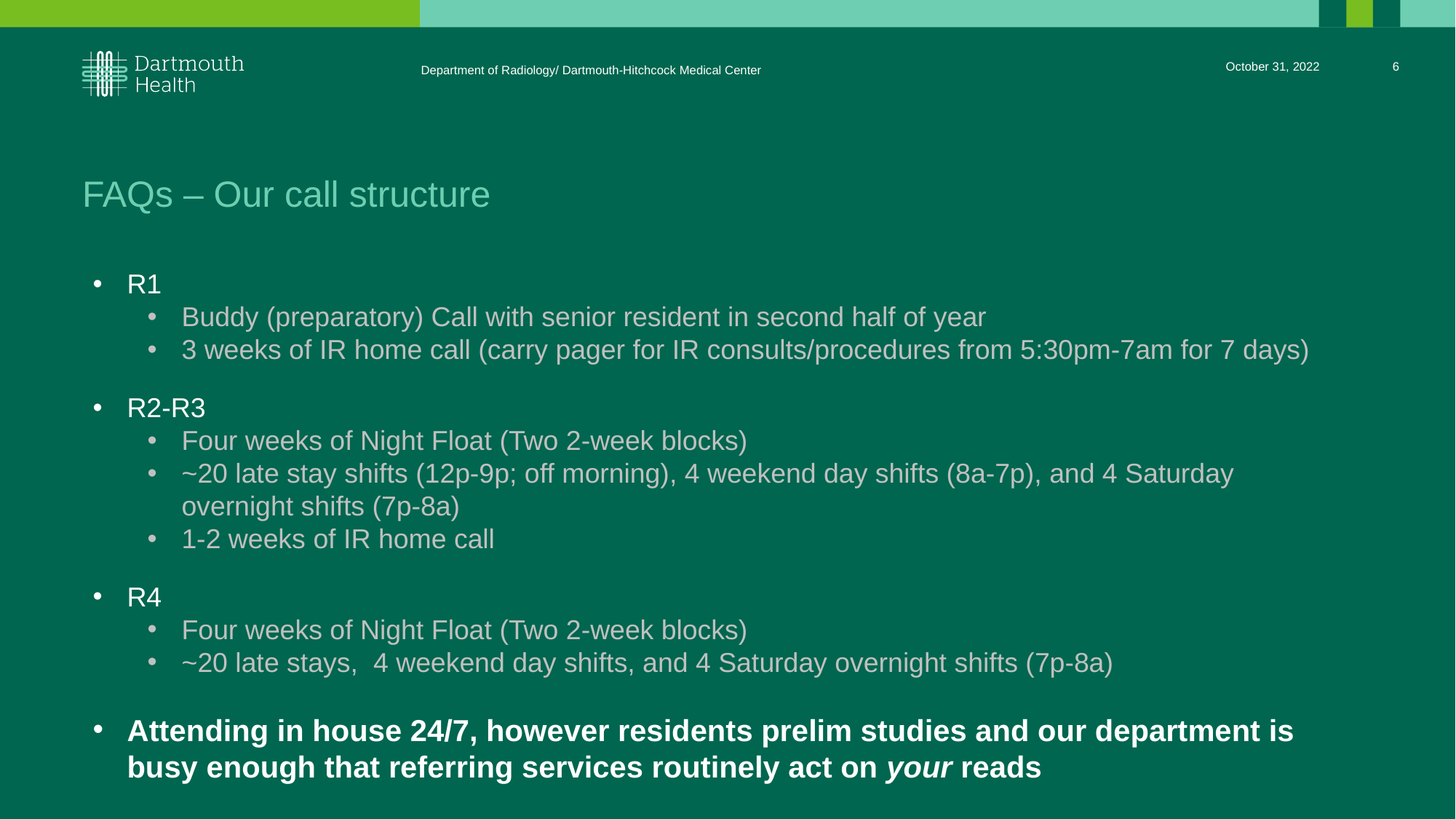

October 31, 2022
6
Department of Radiology/ Dartmouth-Hitchcock Medical Center
# FAQs – Our call structure
R1
Buddy (preparatory) Call with senior resident in second half of year
3 weeks of IR home call (carry pager for IR consults/procedures from 5:30pm-7am for 7 days)

R2-R3
Four weeks of Night Float (Two 2-week blocks)
~20 late stay shifts (12p-9p; off morning), 4 weekend day shifts (8a-7p), and 4 Saturday overnight shifts (7p-8a)
1-2 weeks of IR home call

R4
Four weeks of Night Float (Two 2-week blocks)
~20 late stays,  4 weekend day shifts, and 4 Saturday overnight shifts (7p-8a)

Attending in house 24/7, however residents prelim studies and our department is busy enough that referring services routinely act on your reads